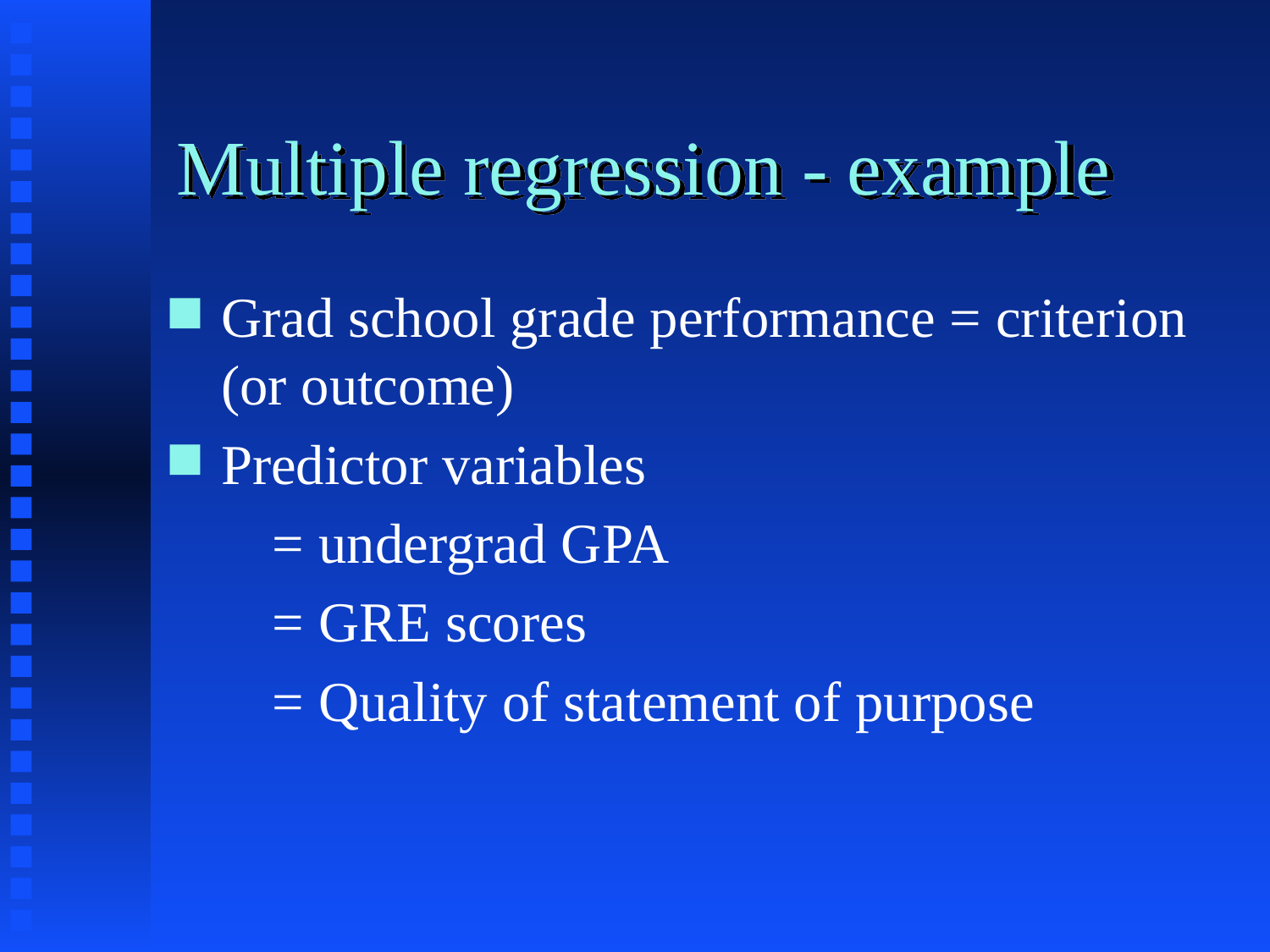

# Multiple regression - example
Grad school grade performance = criterion (or outcome)
Predictor variables
       = undergrad GPA
       = GRE scores
       = Quality of statement of purpose